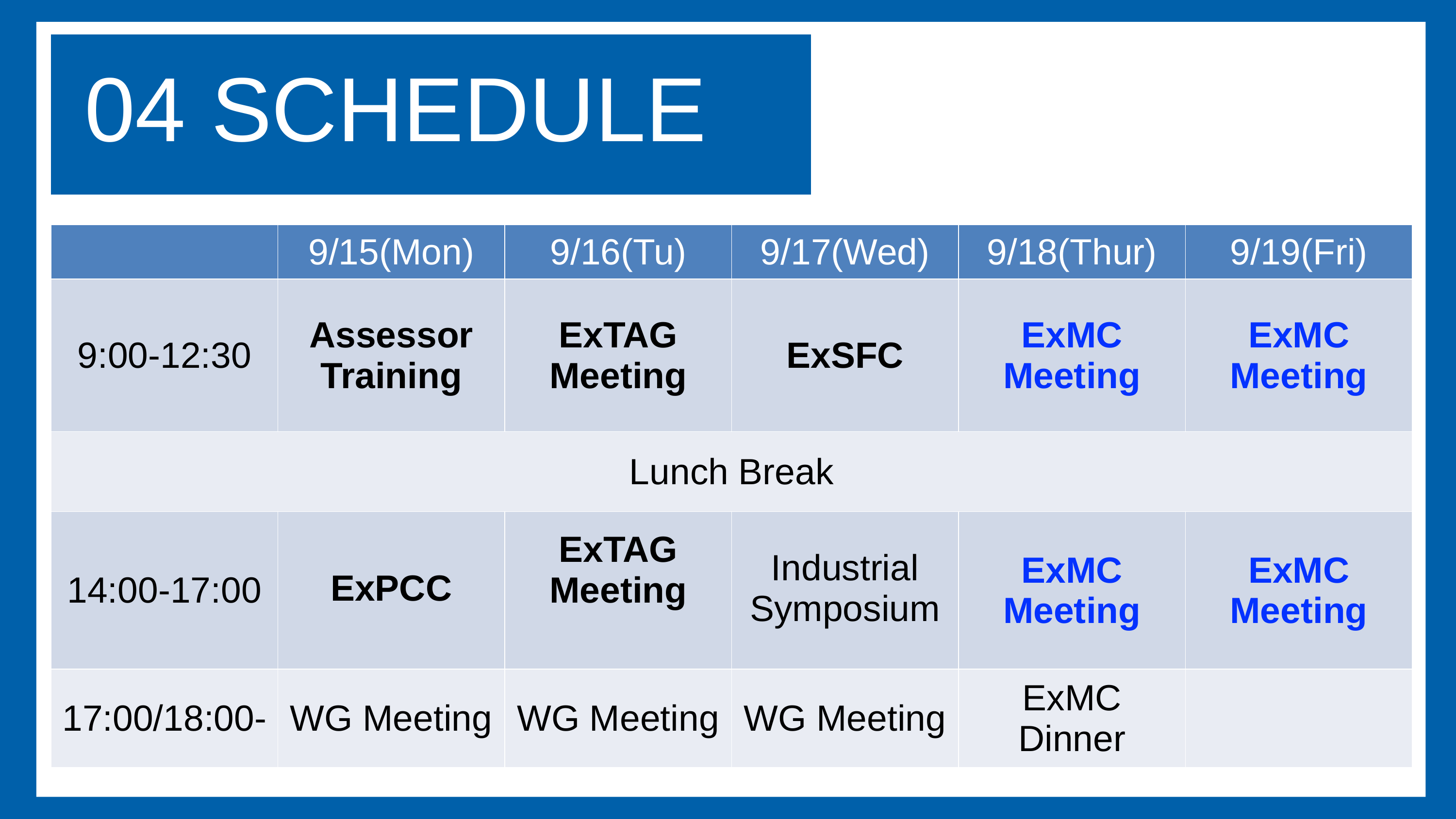

04 SCHEDULE
|  | 9/15(Mon) | 9/16(Tu) | 9/17(Wed) | 9/18(Thur) | 9/19(Fri) |
| --- | --- | --- | --- | --- | --- |
| 9:00-12:30 | Assessor Training | ExTAG Meeting | ExSFC | ExMC Meeting | ExMC Meeting |
| Lunch Break |  |  |  |  |  |
| 14:00-17:00 | ExPCC | ExTAG Meeting | Industrial Symposium | ExMC Meeting | ExMC Meeting |
| 17:00/18:00- | WG Meeting | WG Meeting | WG Meeting | ExMC Dinner |  |